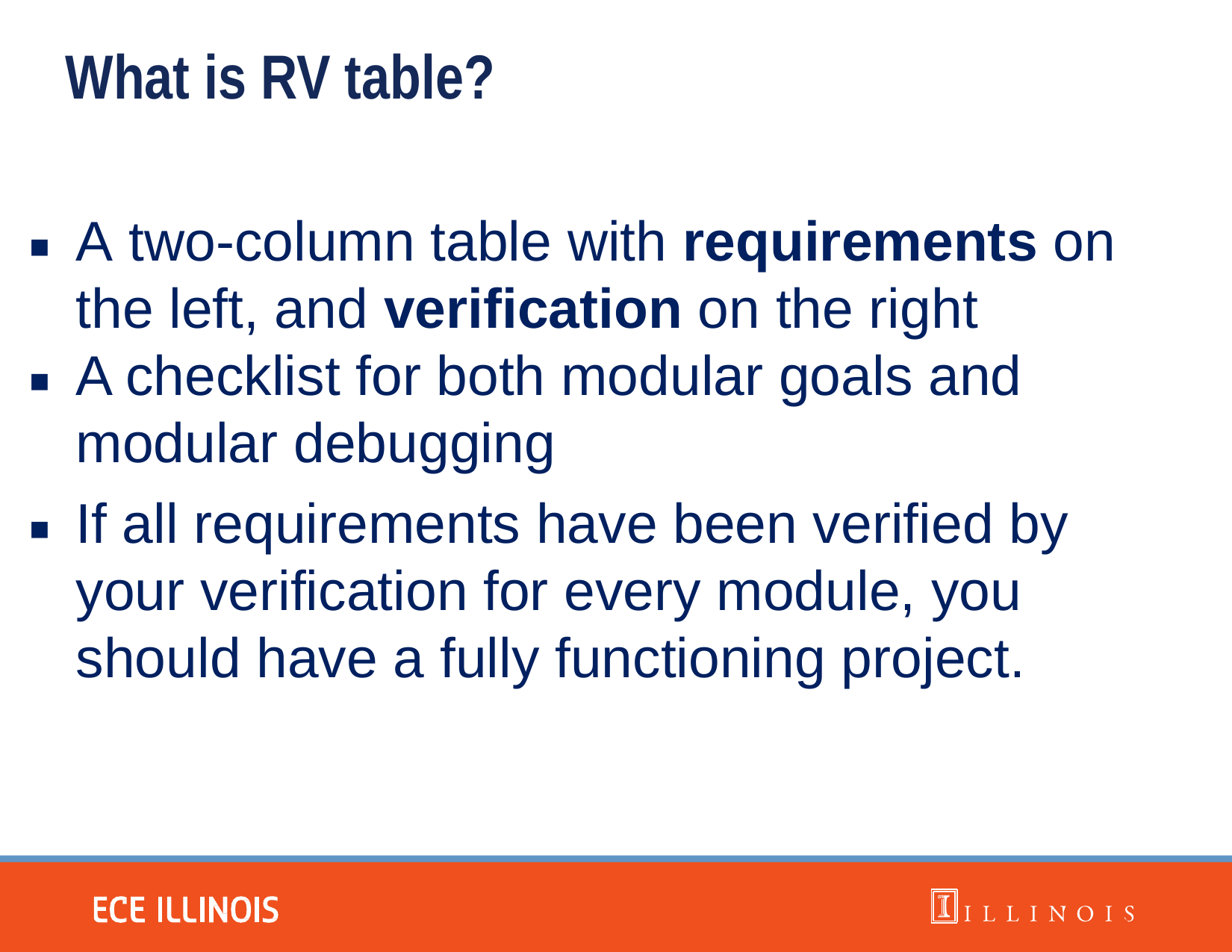

# What is RV table?
A two-column table with requirements on the left, and verification on the right
A checklist for both modular goals and modular debugging
If all requirements have been verified by your verification for every module, you should have a fully functioning project.